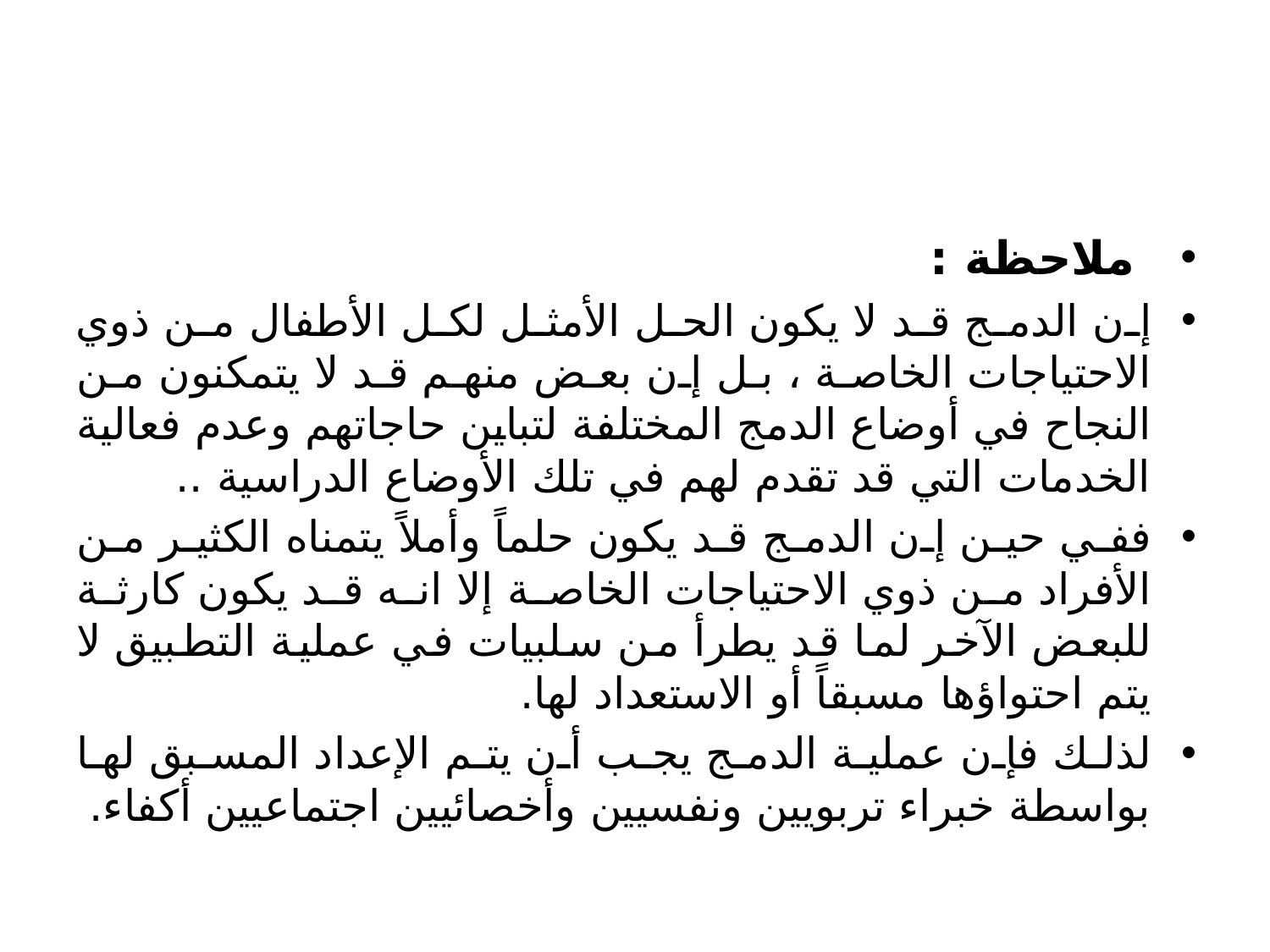

#
 ملاحظة :
إن الدمج قد لا يكون الحل الأمثل لكل الأطفال من ذوي الاحتياجات الخاصة ، بل إن بعض منهم قد لا يتمكنون من النجاح في أوضاع الدمج المختلفة لتباين حاجاتهم وعدم فعالية الخدمات التي قد تقدم لهم في تلك الأوضاع الدراسية ..
ففي حين إن الدمج قد يكون حلماً وأملاً يتمناه الكثير من الأفراد من ذوي الاحتياجات الخاصة إلا انه قد يكون كارثة للبعض الآخر لما قد يطرأ من سلبيات في عملية التطبيق لا يتم احتواؤها مسبقاً أو الاستعداد لها.
لذلك فإن عملية الدمج يجب أن يتم الإعداد المسبق لها بواسطة خبراء تربويين ونفسيين وأخصائيين اجتماعيين أكفاء.